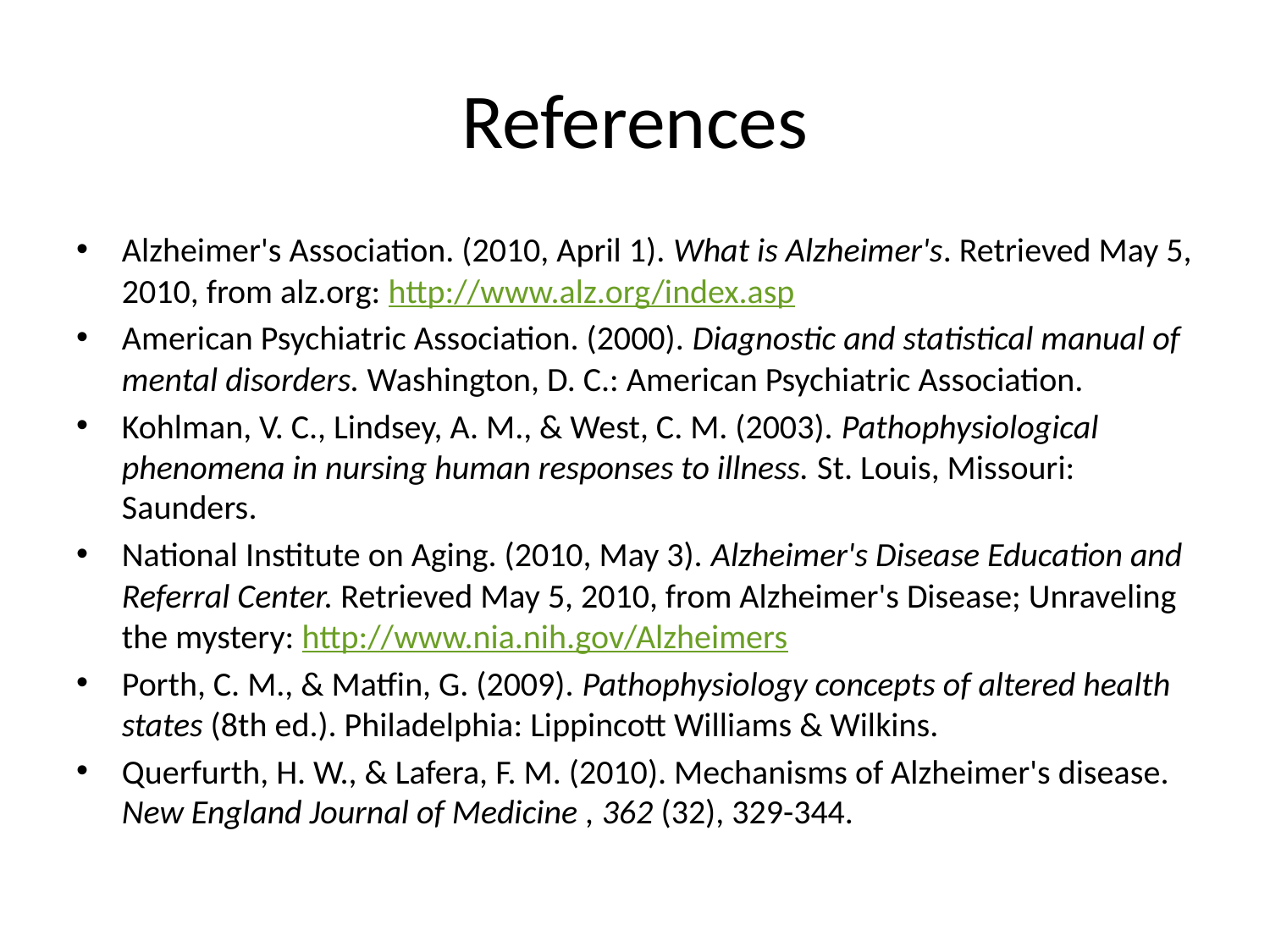

# References
Alzheimer's Association. (2010, April 1). What is Alzheimer's. Retrieved May 5, 2010, from alz.org: http://www.alz.org/index.asp
American Psychiatric Association. (2000). Diagnostic and statistical manual of mental disorders. Washington, D. C.: American Psychiatric Association.
Kohlman, V. C., Lindsey, A. M., & West, C. M. (2003). Pathophysiological phenomena in nursing human responses to illness. St. Louis, Missouri: Saunders.
National Institute on Aging. (2010, May 3). Alzheimer's Disease Education and Referral Center. Retrieved May 5, 2010, from Alzheimer's Disease; Unraveling the mystery: http://www.nia.nih.gov/Alzheimers
Porth, C. M., & Matfin, G. (2009). Pathophysiology concepts of altered health states (8th ed.). Philadelphia: Lippincott Williams & Wilkins.
Querfurth, H. W., & Lafera, F. M. (2010). Mechanisms of Alzheimer's disease. New England Journal of Medicine , 362 (32), 329-344.